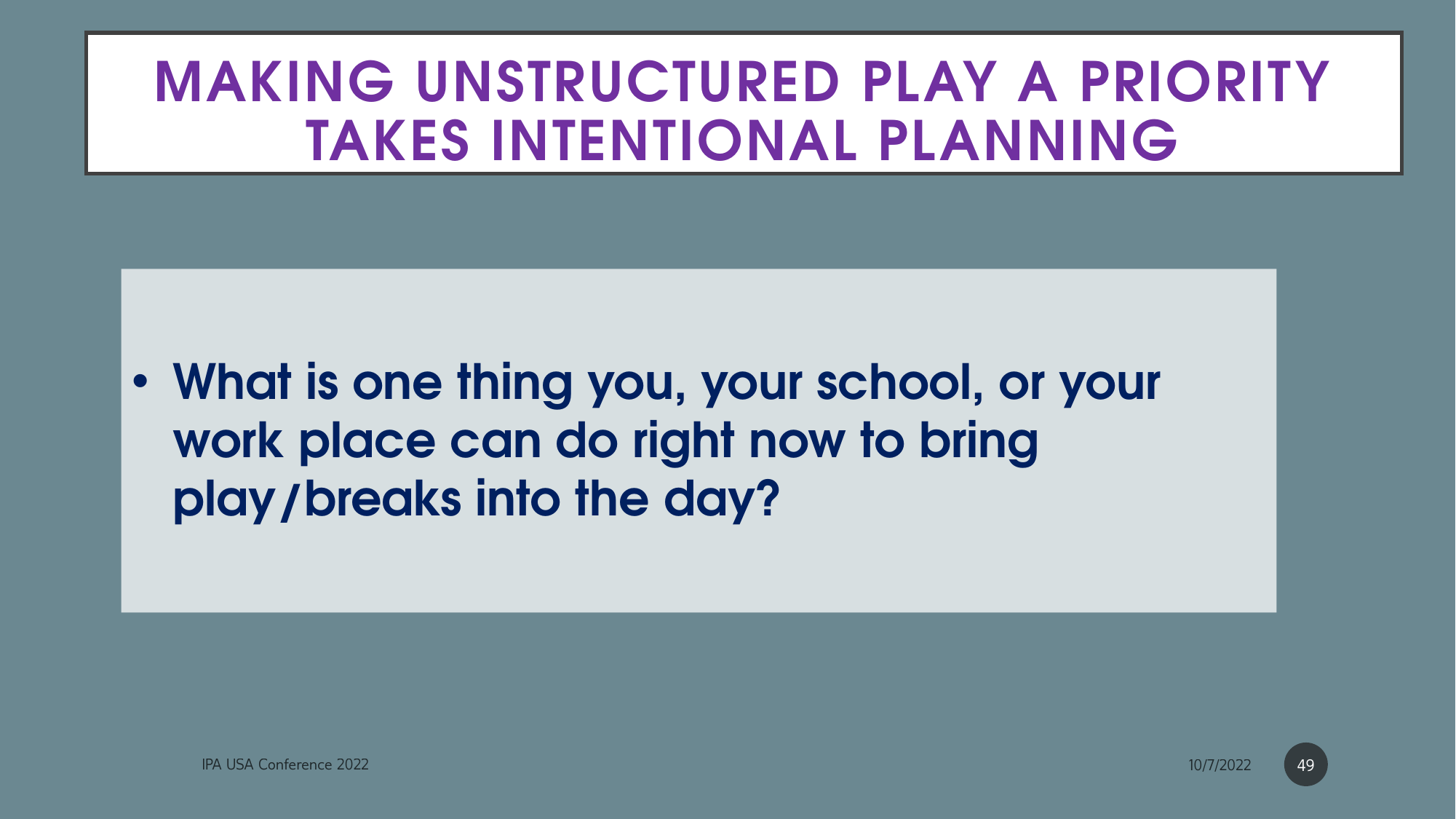

# Making unstructured play a priority takes intentional planning

What is one thing you, your school, or your work place can do right now to bring play/breaks into the day?

49
IPA USA Conference 2022
10/7/2022